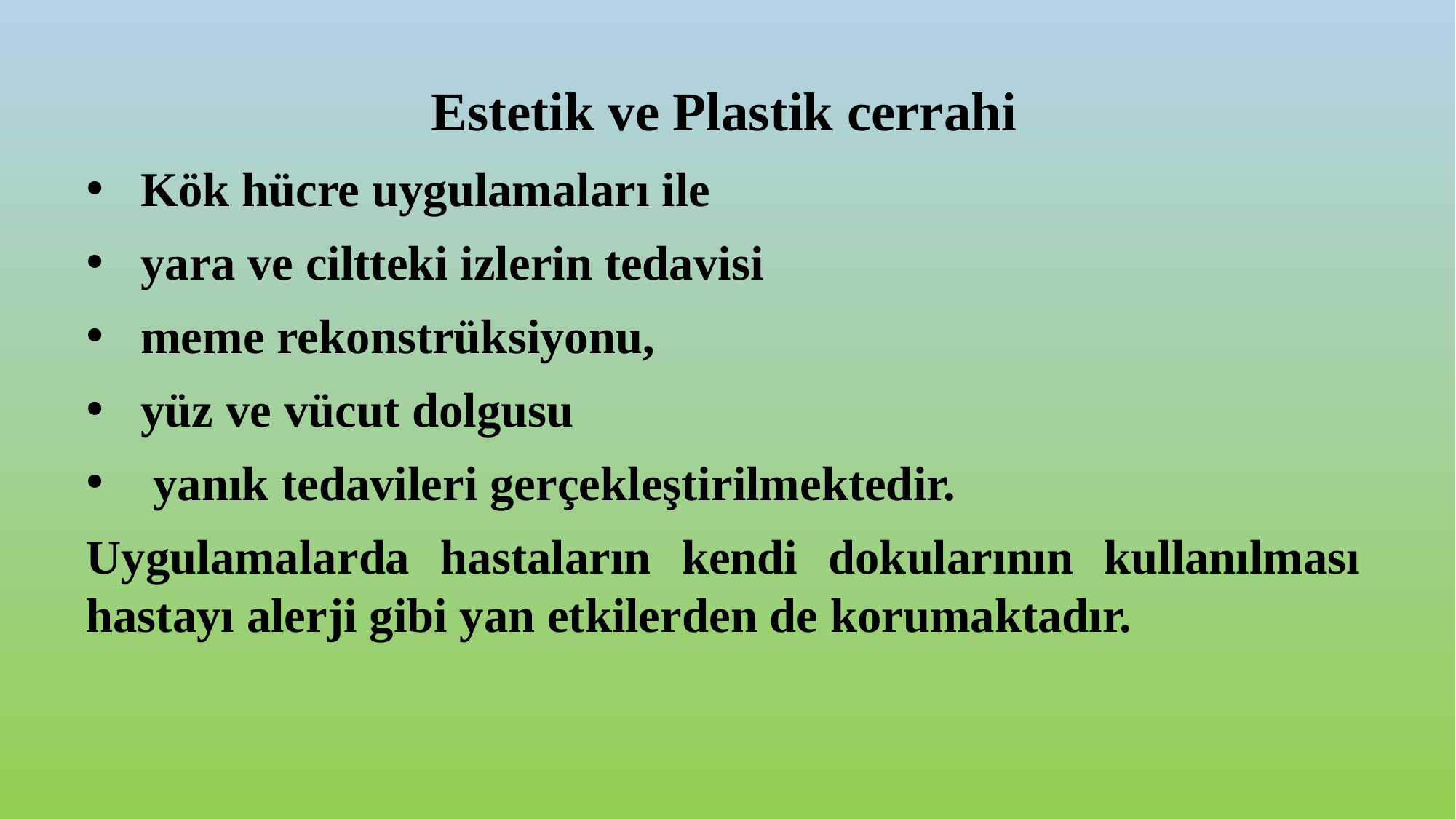

Estetik ve Plastik cerrahi
Kök hücre uygulamaları ile
yara ve ciltteki izlerin tedavisi
meme rekonstrüksiyonu,
yüz ve vücut dolgusu
 yanık tedavileri gerçekleştirilmektedir.
Uygulamalarda hastaların kendi dokularının kullanılması hastayı alerji gibi yan etkilerden de korumaktadır.